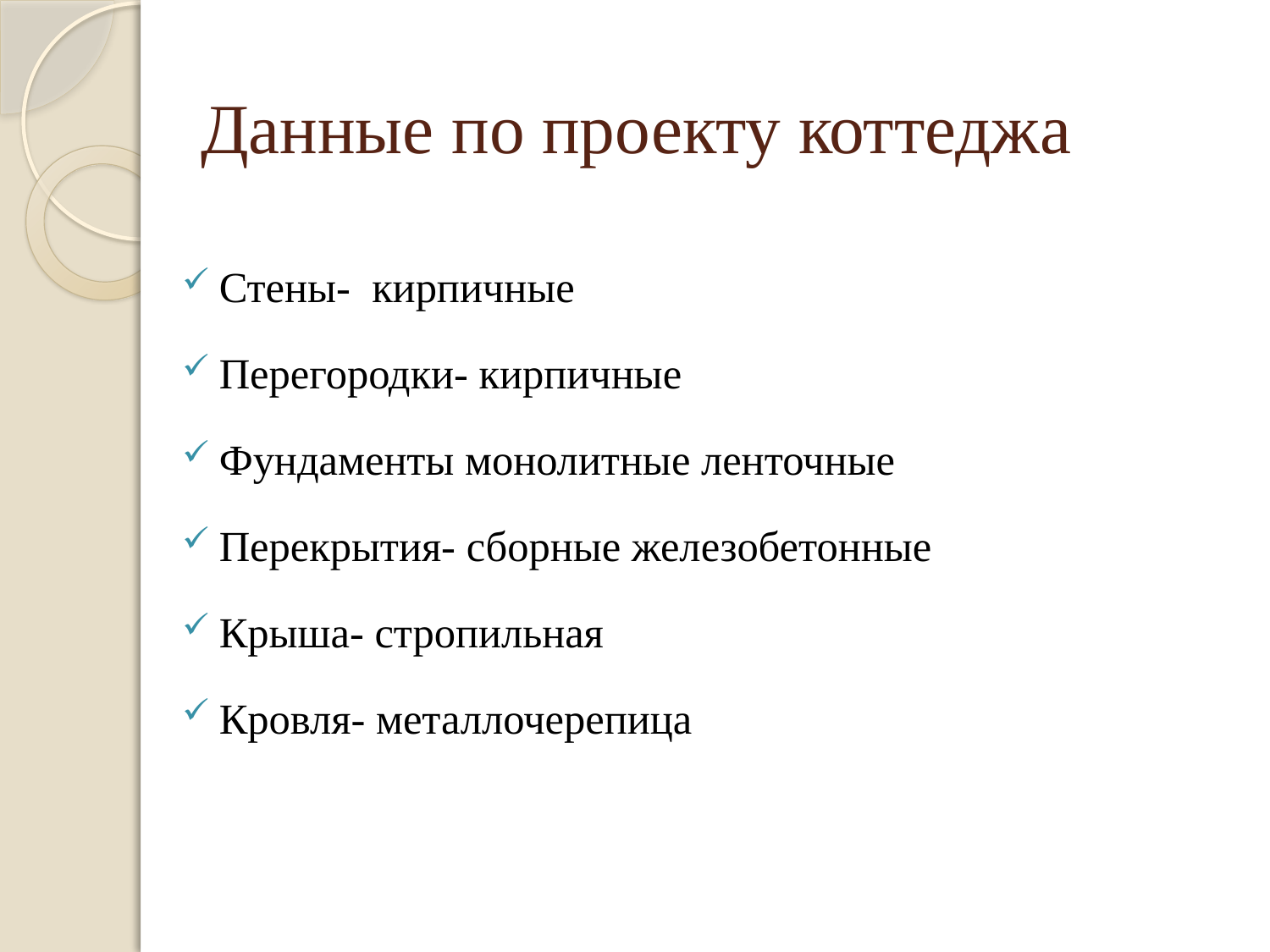

# Данные по проекту коттеджа
Стены-  кирпичные
Перегородки- кирпичные
Фундаменты монолитные ленточные
Перекрытия- сборные железобетонные
Крыша- стропильная
Кровля- металлочерепица